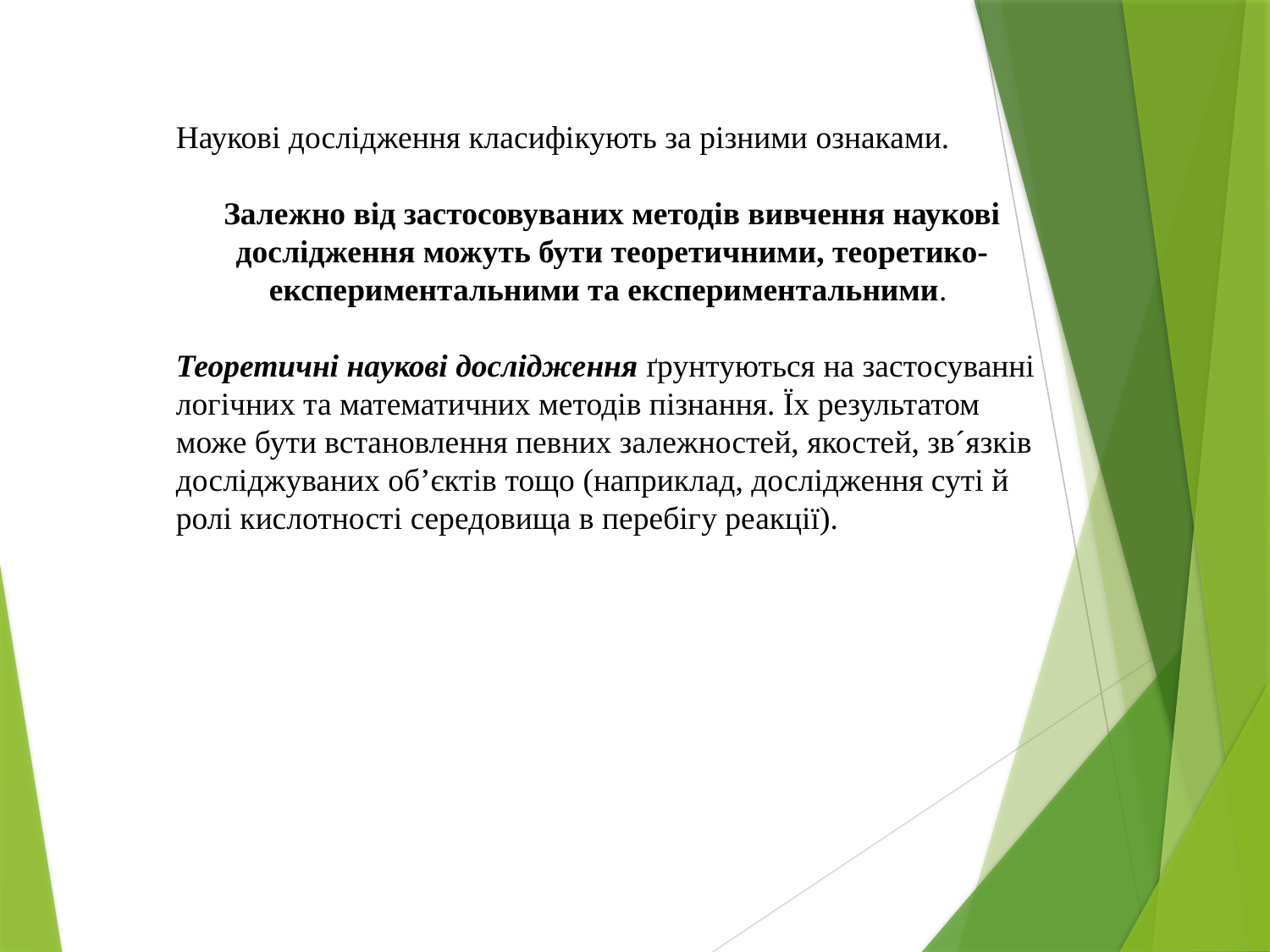

Наукові дослідження класифікують за різними ознаками.

Залежно від застосовуваних методів вивчення наукові дослідження можуть бути теоретичними, теоретико-експериментальними та експериментальними.

Теоретичні наукові дослідження ґрунтуються на застосуванні логічних та математичних методів пізнання. Їх результатом може бути встановлення певних залежностей, якостей, зв´язків досліджуваних об’єктів тощо (наприклад, дослідження суті й ролі кислотності середовища в перебігу реакції).